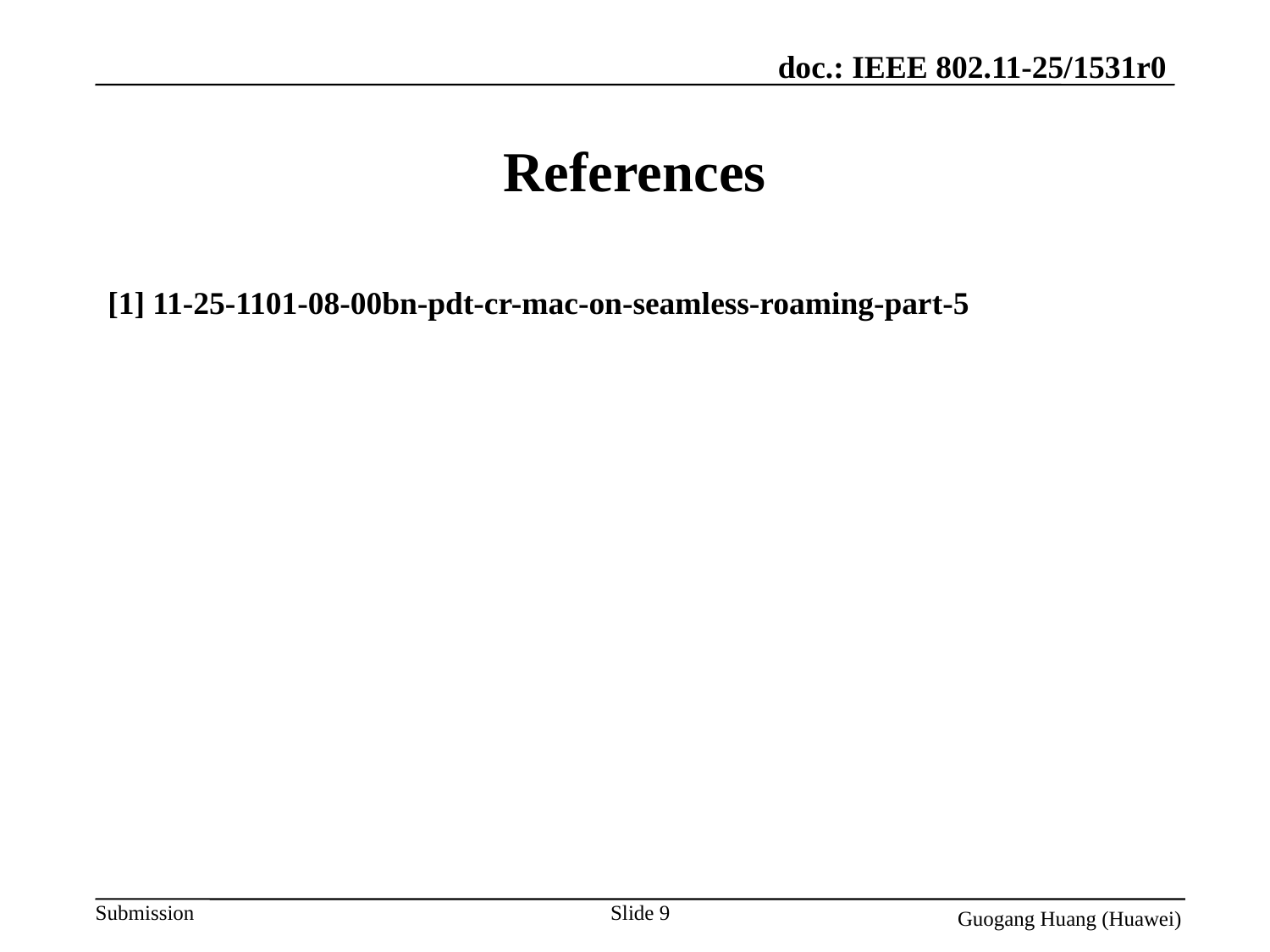

# References
[1] 11-25-1101-08-00bn-pdt-cr-mac-on-seamless-roaming-part-5
Slide 9
Guogang Huang (Huawei)